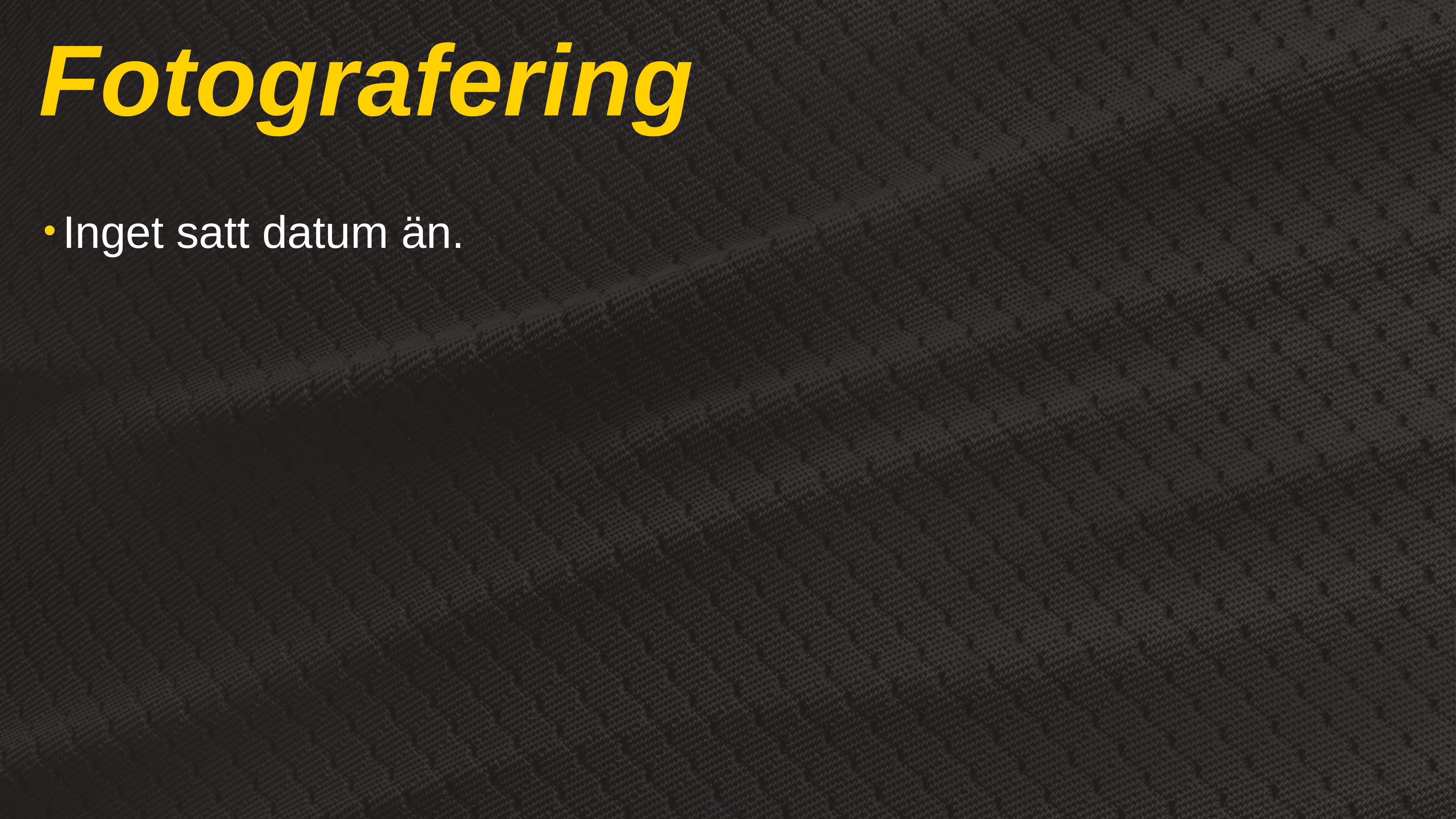

|  |
| --- |
Fotografering
Inget satt datum än.